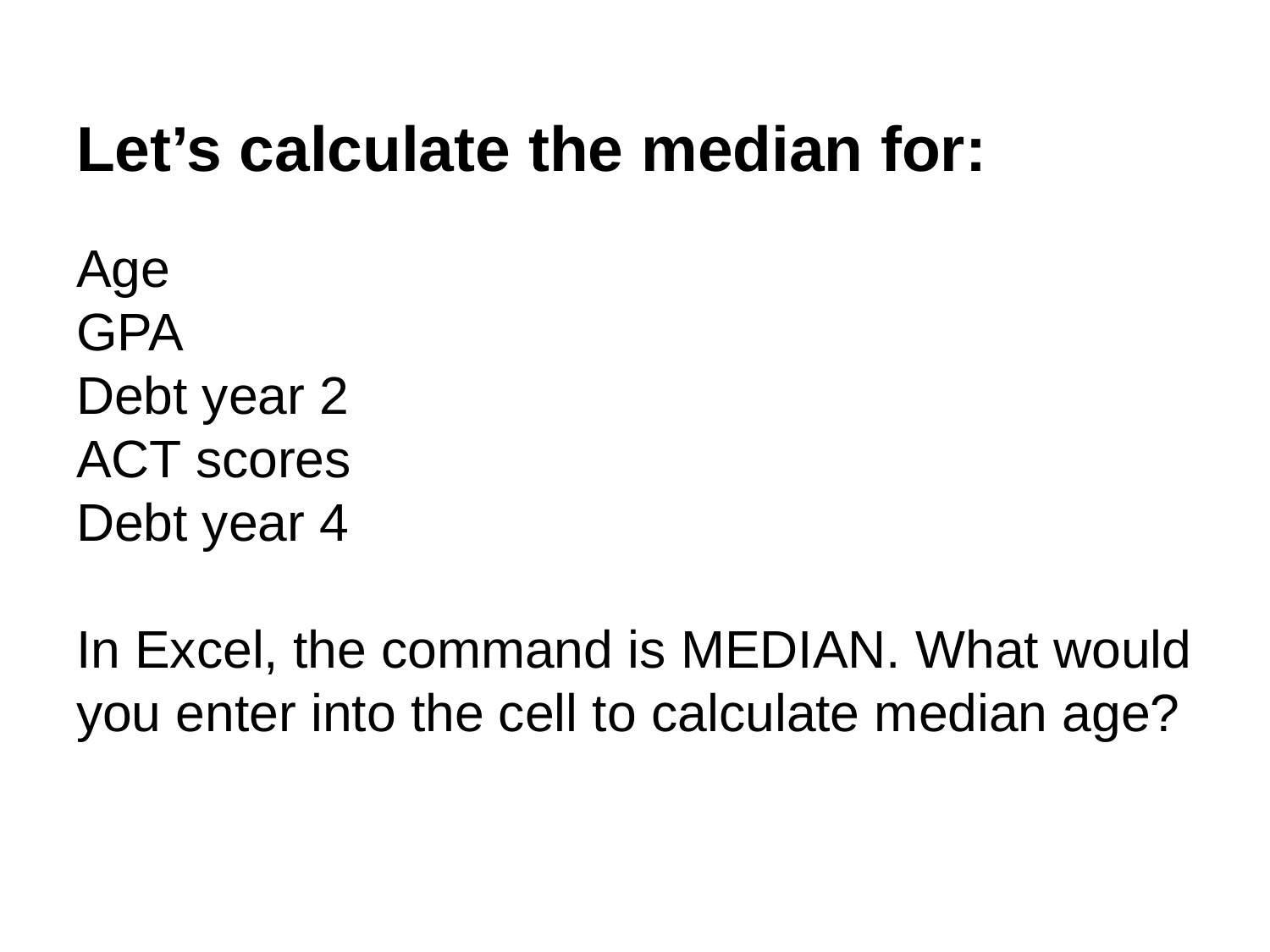

# Let’s calculate the median for:
Age
GPA
Debt year 2
ACT scores
Debt year 4

In Excel, the command is MEDIAN. What would you enter into the cell to calculate median age?